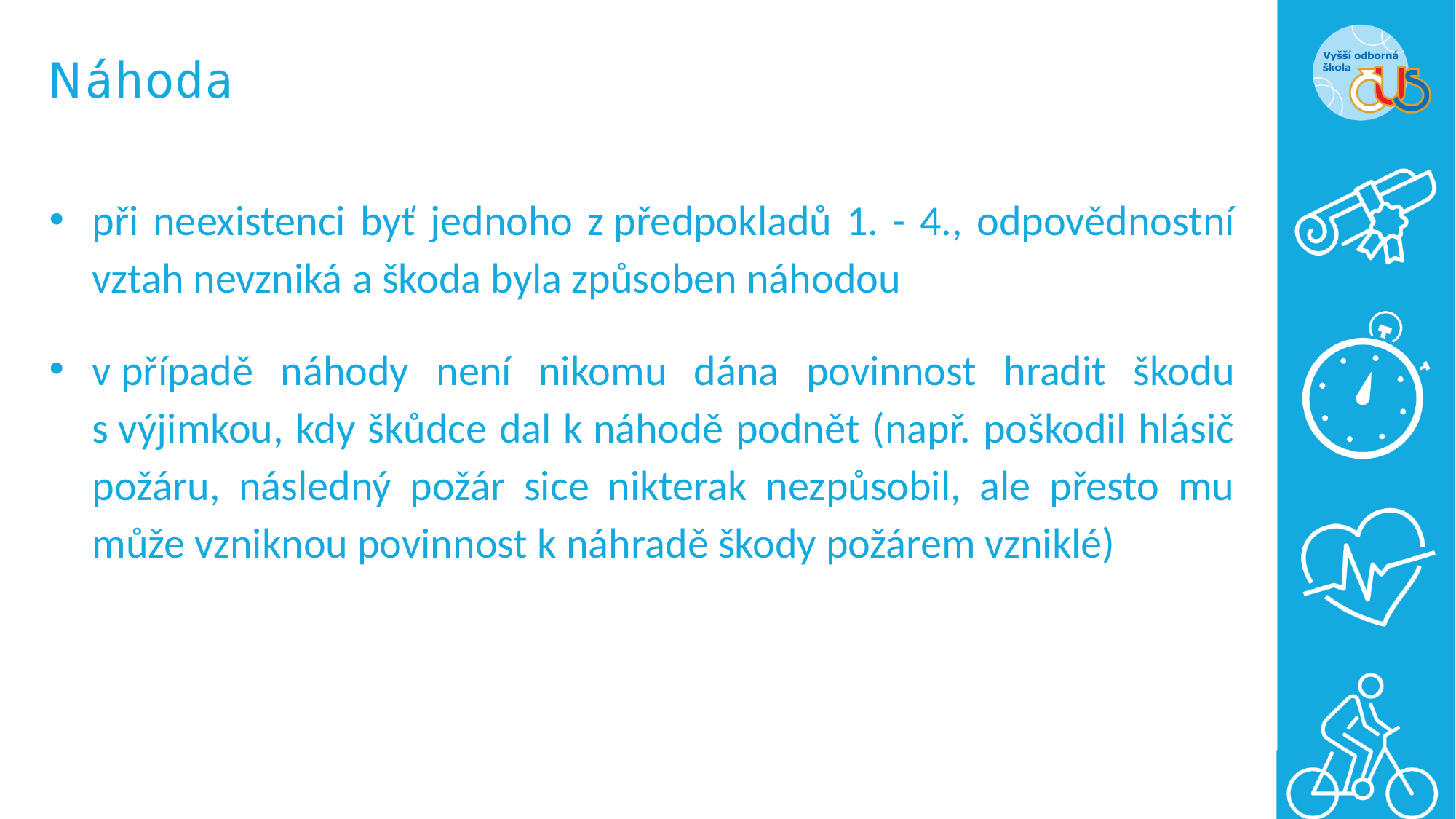

# Náhoda

při neexistenci byť jednoho z předpokladů 1. - 4., odpovědnostní vztah nevzniká a škoda byla způsoben náhodou

v případě náhody není nikomu dána povinnost hradit škodu s výjimkou, kdy škůdce dal k náhodě podnět (např. poškodil hlásič požáru, následný požár sice nikterak nezpůsobil, ale přesto mu může vzniknou povinnost k náhradě škody požárem vzniklé)